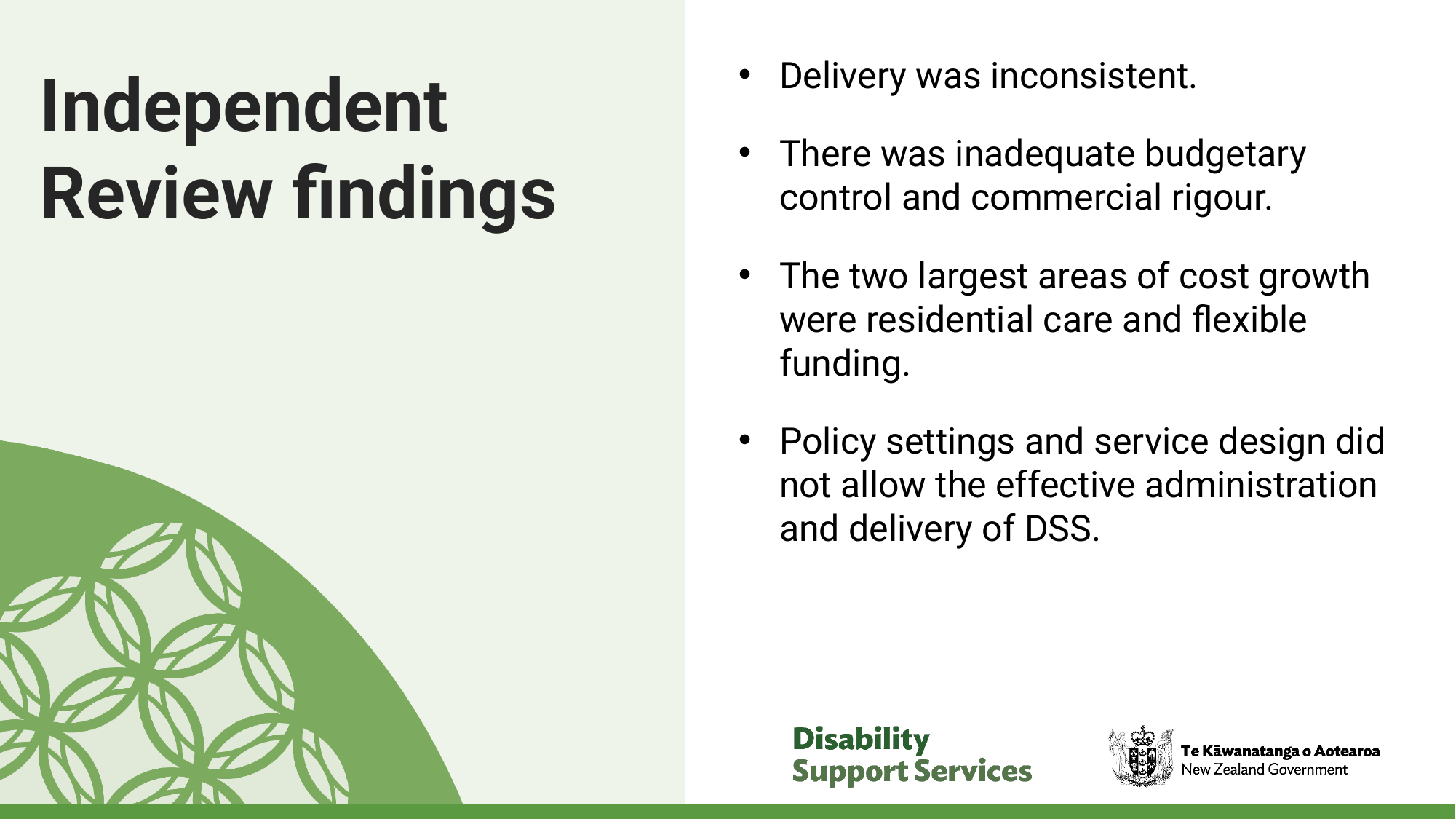

# Independent Review findings
Delivery was inconsistent.
There was inadequate budgetary control and commercial rigour.
The two largest areas of cost growth were residential care and flexible funding.
Policy settings and service design did not allow the effective administration and delivery of DSS.